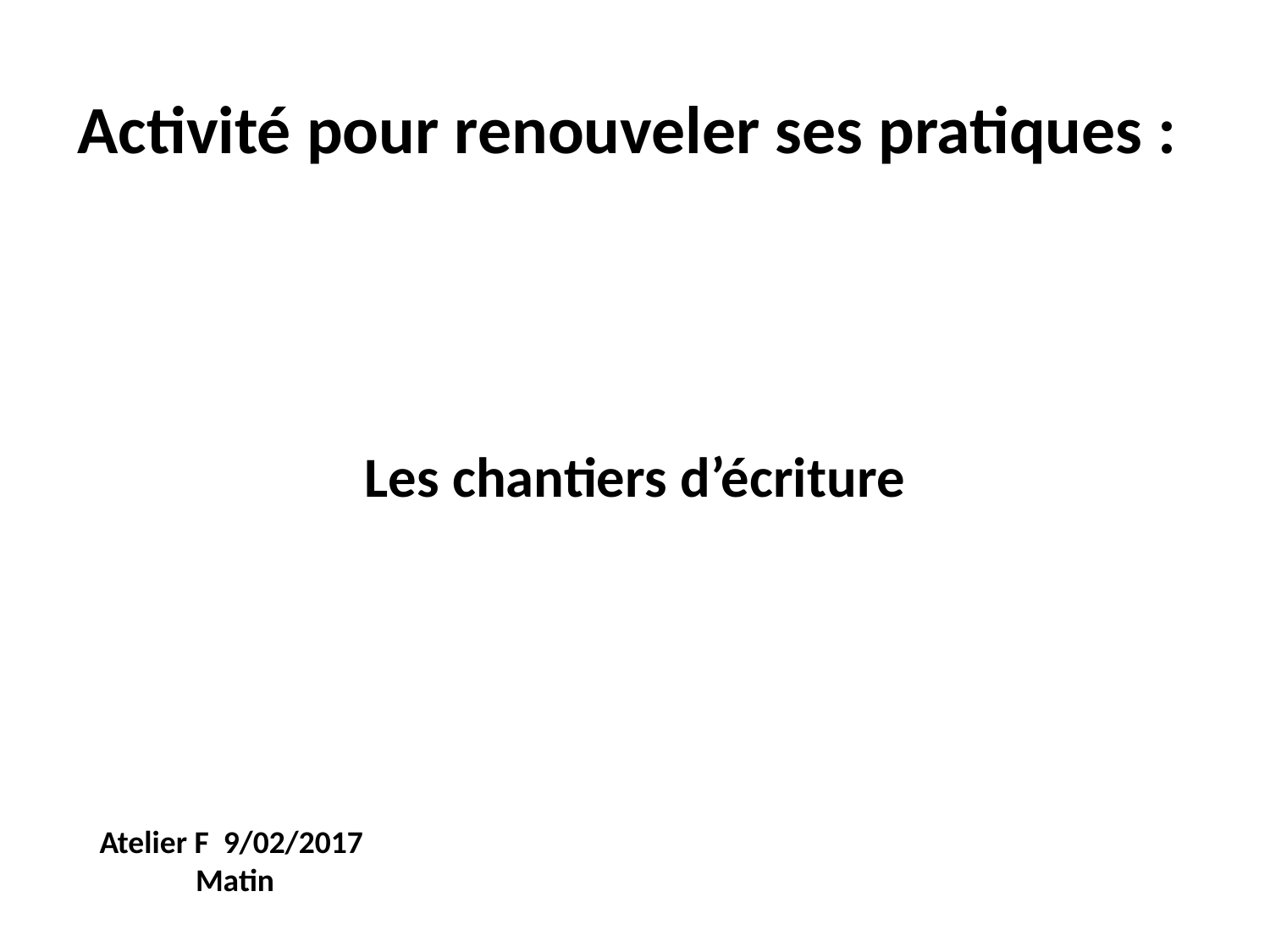

# Activité pour renouveler ses pratiques :

Les chantiers d’écriture

Atelier F  9/02/2017
Matin